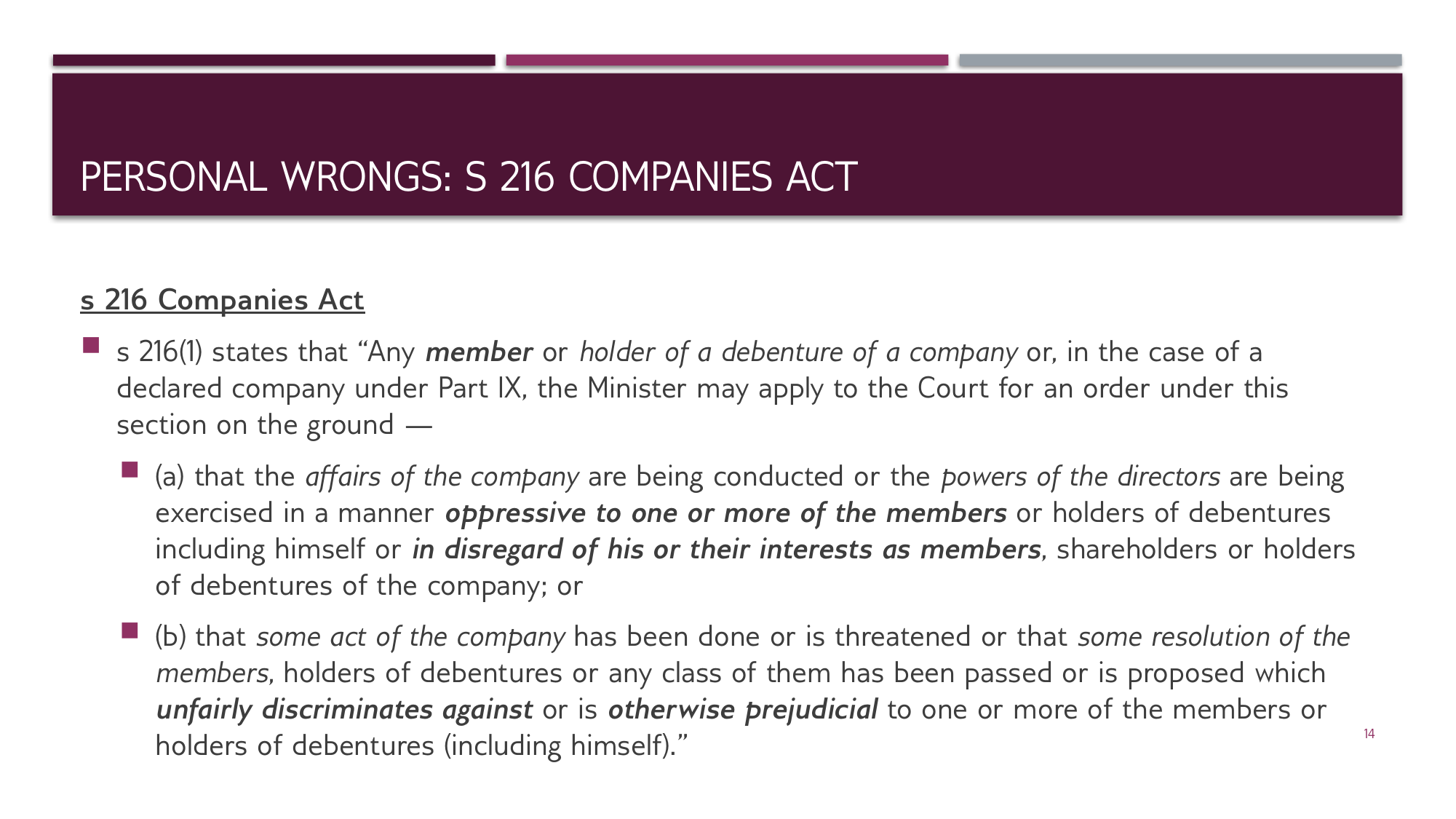

# Personal wrongs: s 216 companies act
s 216 Companies Act
s 216(1) states that “Any member or holder of a debenture of a company or, in the case of a declared company under Part IX, the Minister may apply to the Court for an order under this section on the ground —
(a) that the affairs of the company are being conducted or the powers of the directors are being exercised in a manner oppressive to one or more of the members or holders of debentures including himself or in disregard of his or their interests as members, shareholders or holders of debentures of the company; or
(b) that some act of the company has been done or is threatened or that some resolution of the members, holders of debentures or any class of them has been passed or is proposed which unfairly discriminates against or is otherwise prejudicial to one or more of the members or holders of debentures (including himself).”
14